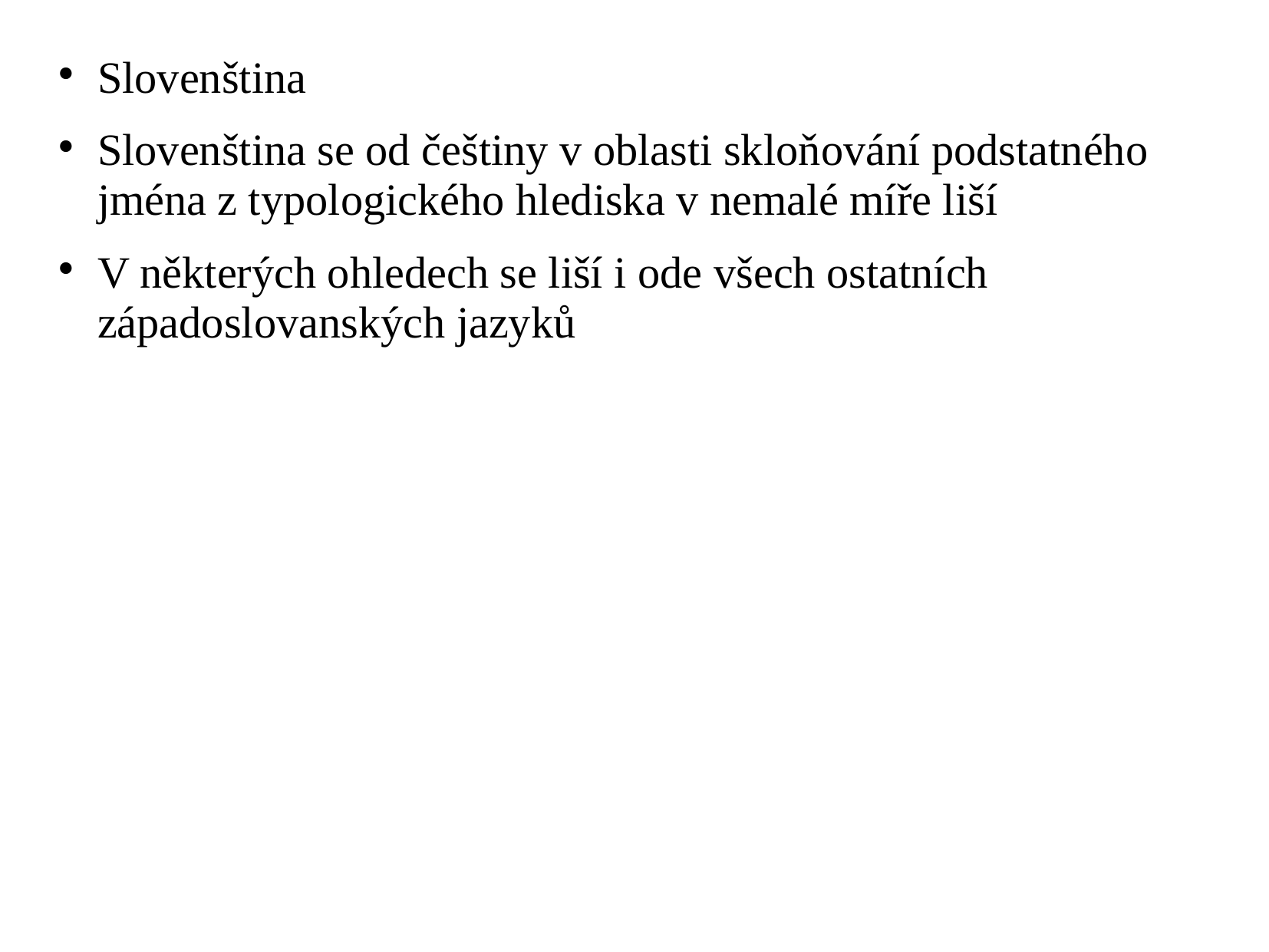

Slovenština
Slovenština se od češtiny v oblasti skloňování podstatného jména z typologického hlediska v nemalé míře liší
V některých ohledech se liší i ode všech ostatních západoslovanských jazyků